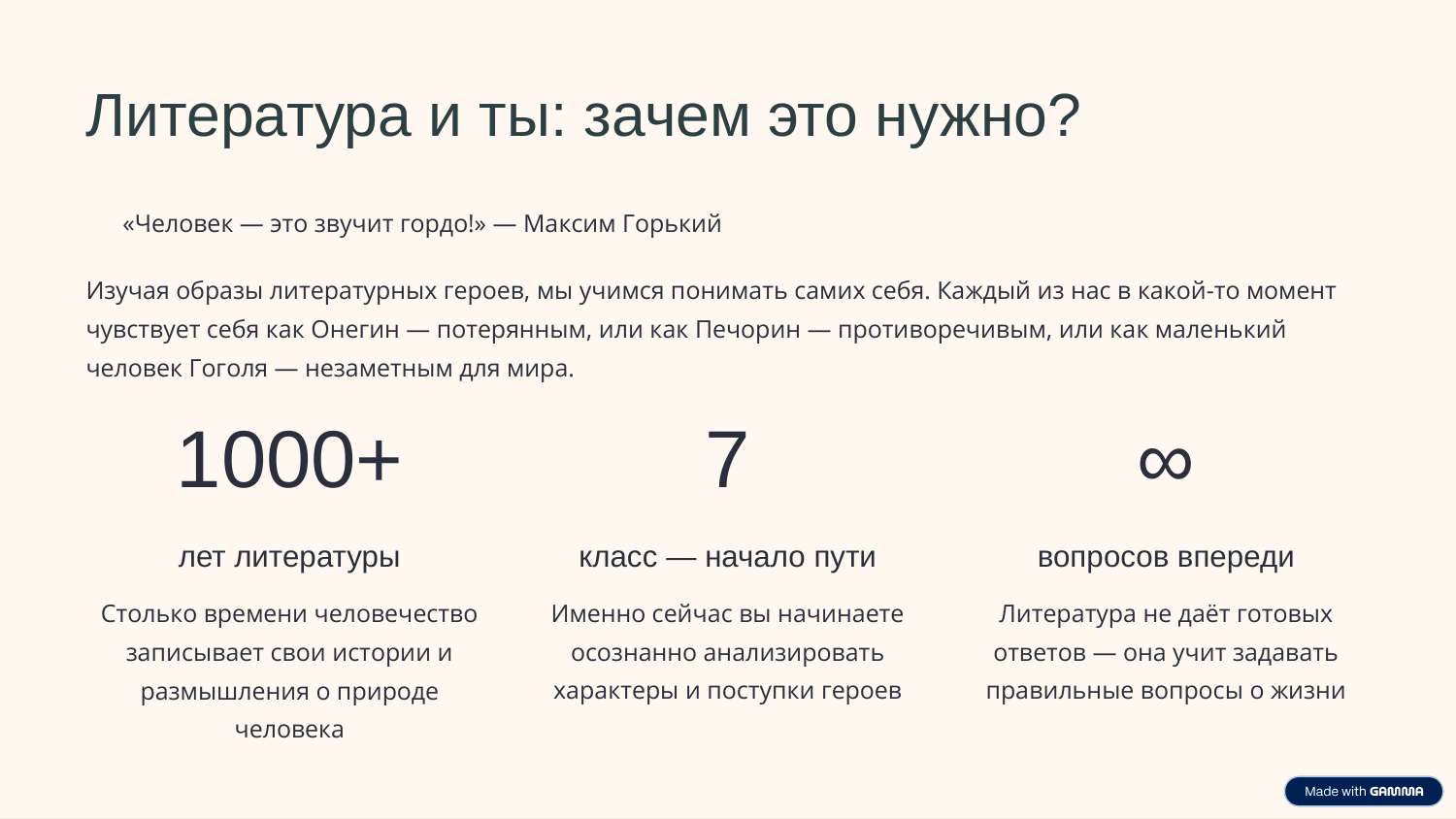

Литература и ты: зачем это нужно?
«Человек — это звучит гордо!» — Максим Горький
Изучая образы литературных героев, мы учимся понимать самих себя. Каждый из нас в какой-то момент чувствует себя как Онегин — потерянным, или как Печорин — противоречивым, или как маленький человек Гоголя — незаметным для мира.
1000+
7
∞
лет литературы
класс — начало пути
вопросов впереди
Столько времени человечество записывает свои истории и размышления о природе человека
Именно сейчас вы начинаете осознанно анализировать характеры и поступки героев
Литература не даёт готовых ответов — она учит задавать правильные вопросы о жизни